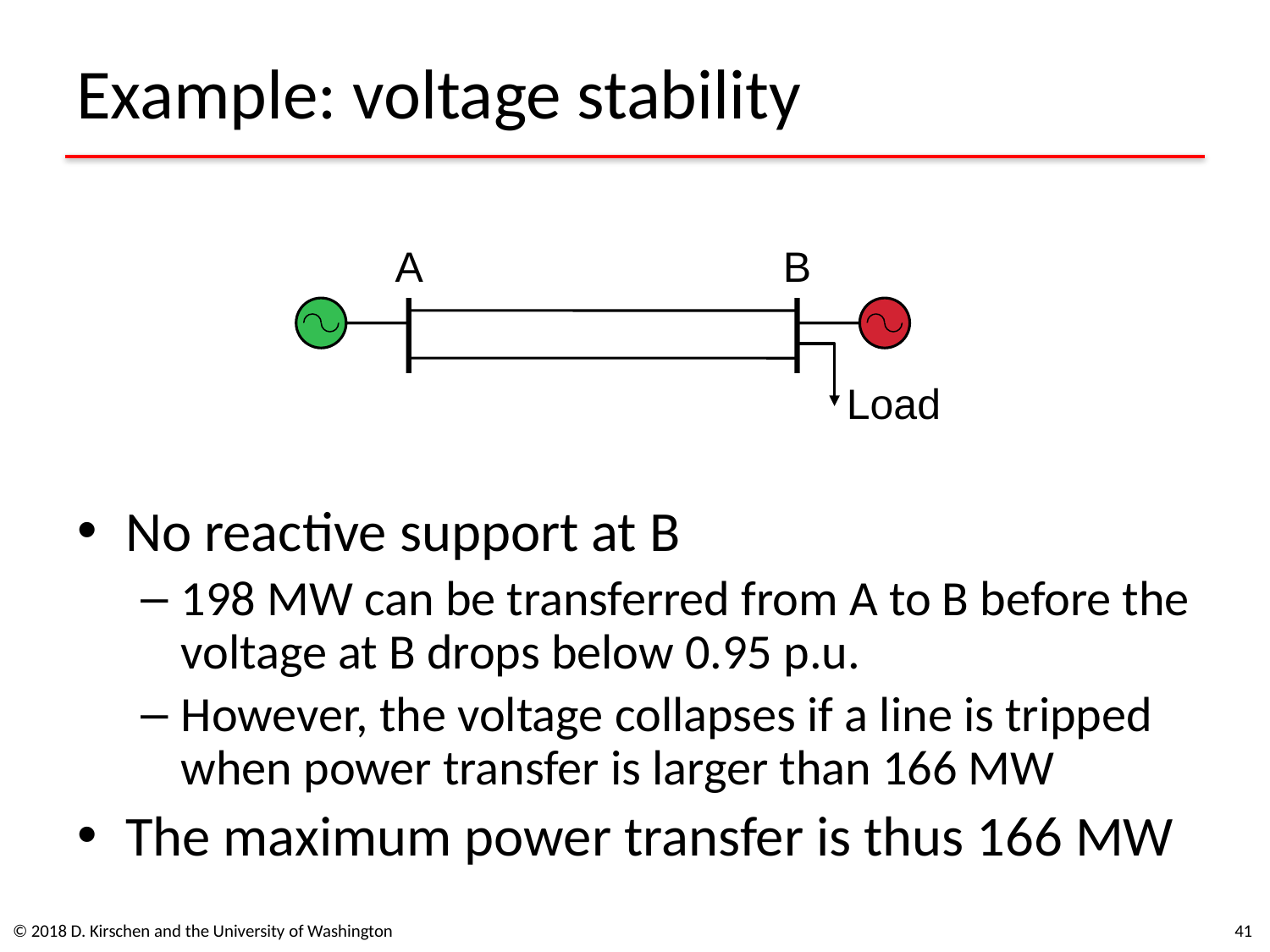

# Example: voltage stability
A
B

Load
No reactive support at B
198 MW can be transferred from A to B before the voltage at B drops below 0.95 p.u.
However, the voltage collapses if a line is tripped when power transfer is larger than 166 MW
The maximum power transfer is thus 166 MW
© 2018 D. Kirschen and the University of Washington
41